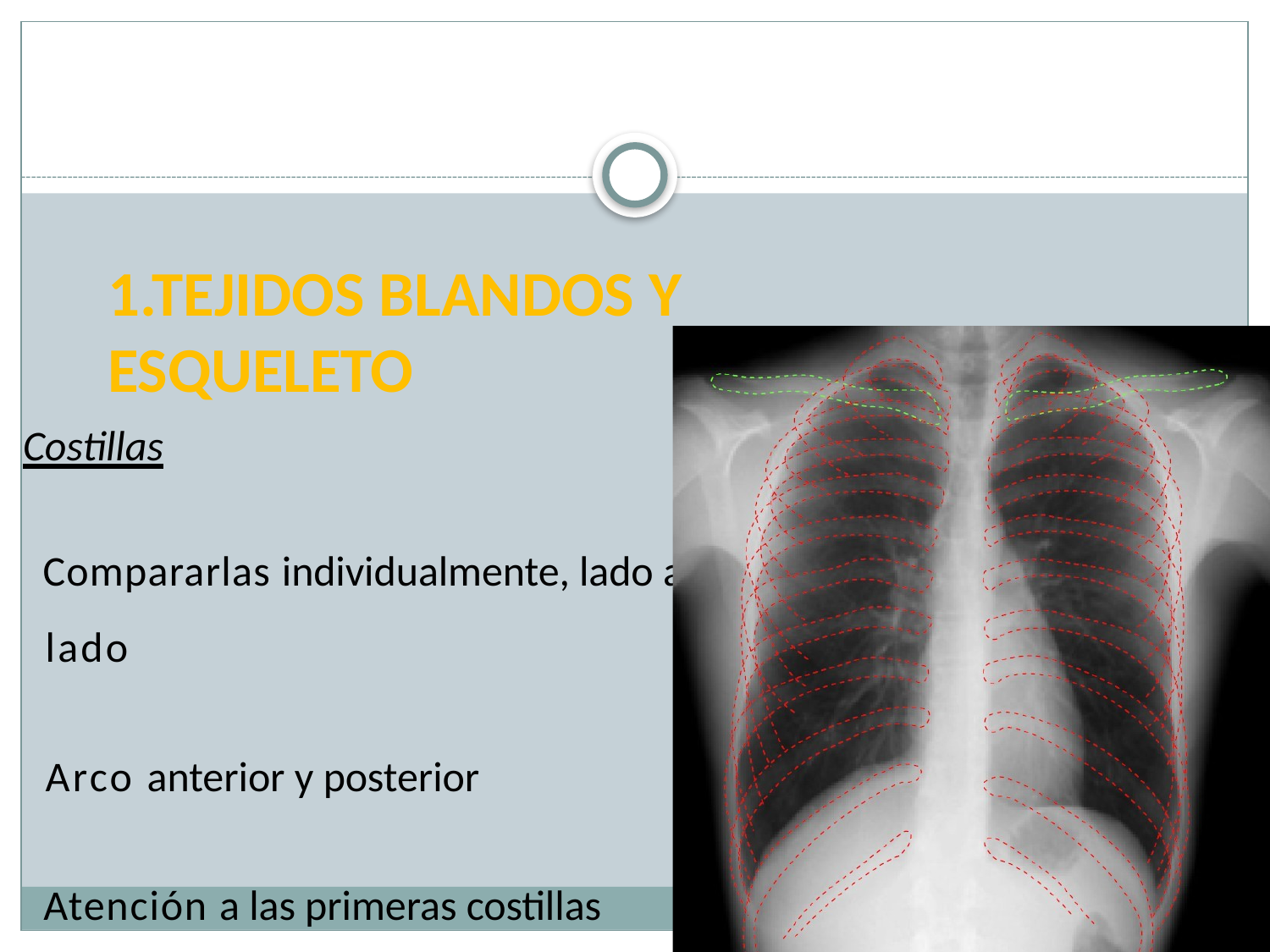

1.TEJIDOS BLANDOS Y ESQUELETO
Costillas

 Compararlas individualmente, lado a
 lado

 Arco anterior y posterior

 Atención a las primeras costillas

 Atención a los cartílagos calcificados,  pueden confundir